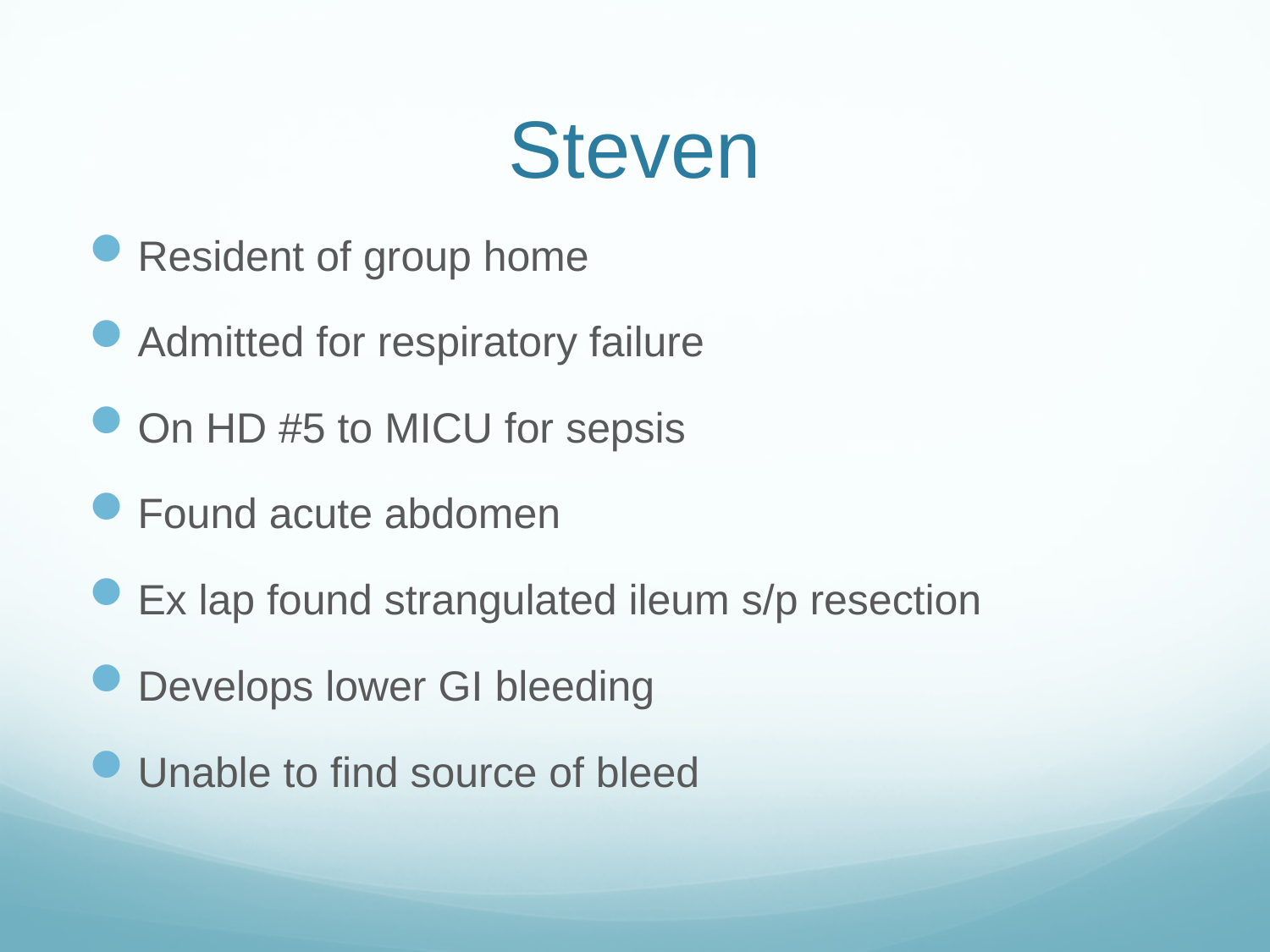

# Steven
Resident of group home
Admitted for respiratory failure
On HD #5 to MICU for sepsis
Found acute abdomen
Ex lap found strangulated ileum s/p resection
Develops lower GI bleeding
Unable to find source of bleed